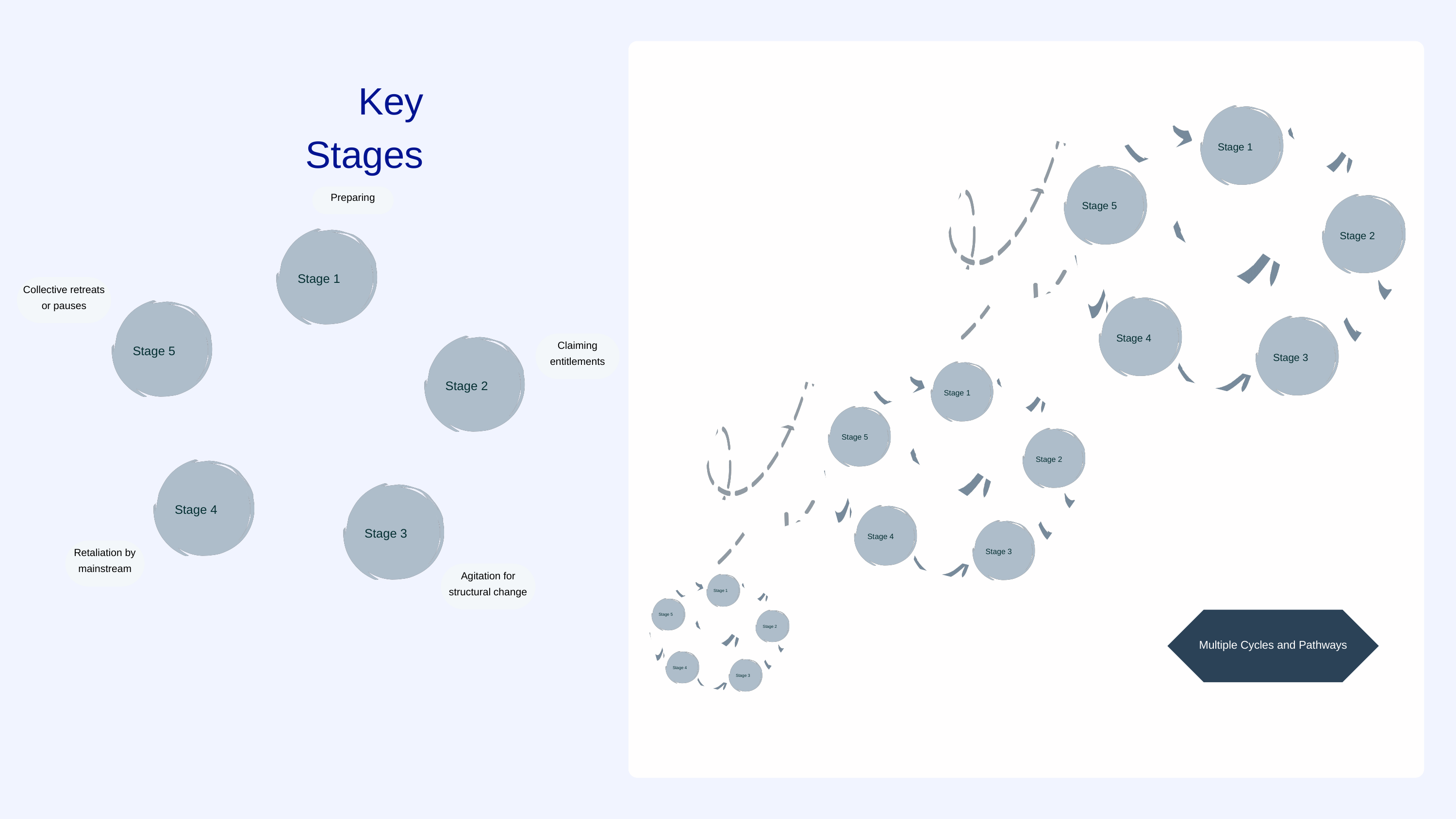

Key Stages

Stage 1

Preparing

Stage 5

Stage 2

Stage 1

Collective retreats or pauses

Stage 4

Claiming entitlements

Stage 5
Stage 3

Stage 2

Stage 1

Stage 5

Stage 2

Stage 4

Stage 3
Stage 4

Retaliation by mainstream
Stage 3

Agitation for structural change

Stage 1

Multiple Cycles and Pathways

Stage 5
Stage 2

Stage 4
Stage 3